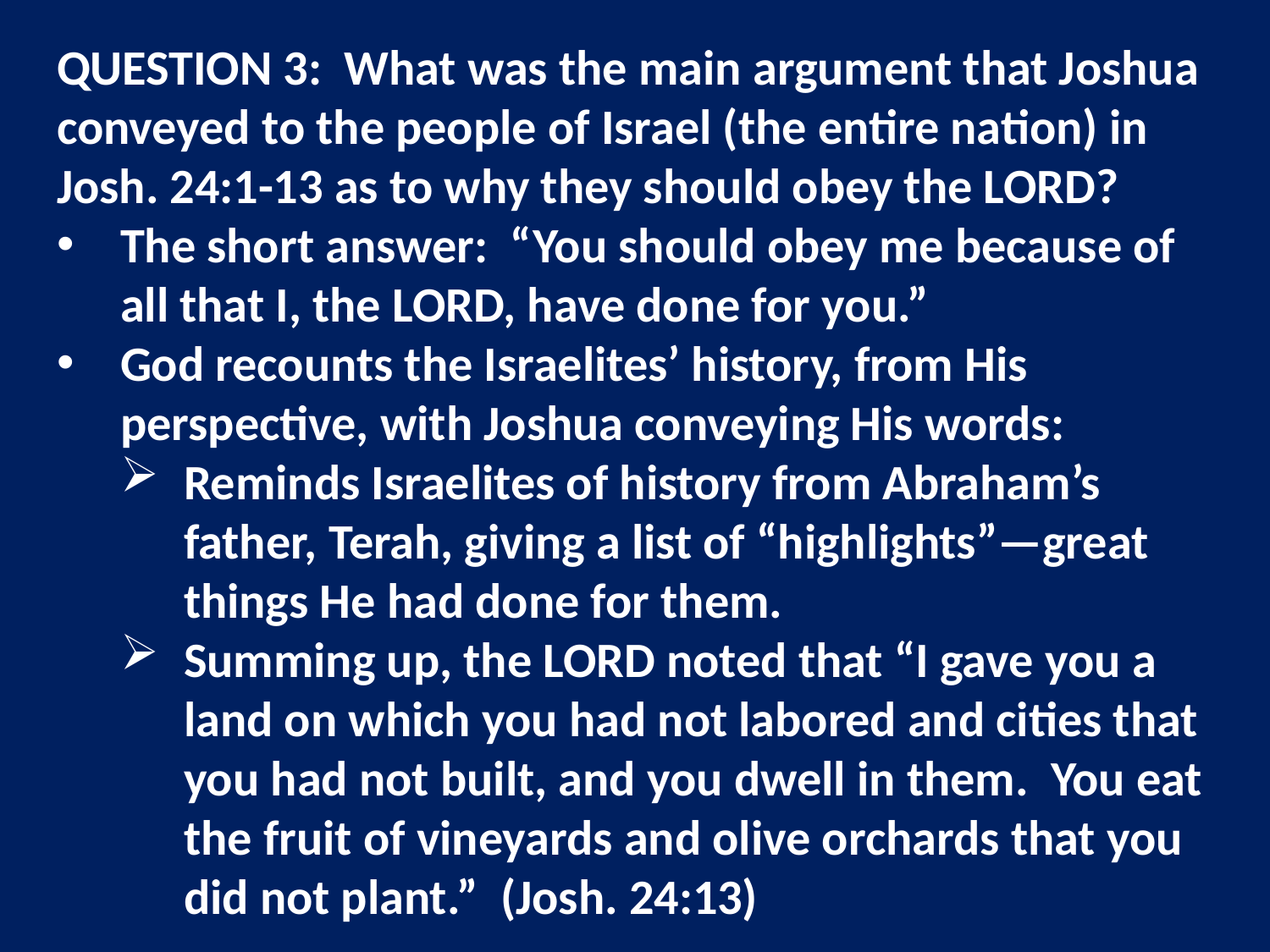

QUESTION 3:  What was the main argument that Joshua conveyed to the people of Israel (the entire nation) in Josh. 24:1-13 as to why they should obey the LORD?
The short answer:  “You should obey me because of all that I, the LORD, have done for you.”
God recounts the Israelites’ history, from His perspective, with Joshua conveying His words:
Reminds Israelites of history from Abraham’s father, Terah, giving a list of “highlights”—great things He had done for them.
Summing up, the LORD noted that “I gave you a land on which you had not labored and cities that you had not built, and you dwell in them.  You eat the fruit of vineyards and olive orchards that you did not plant.”  (Josh. 24:13)